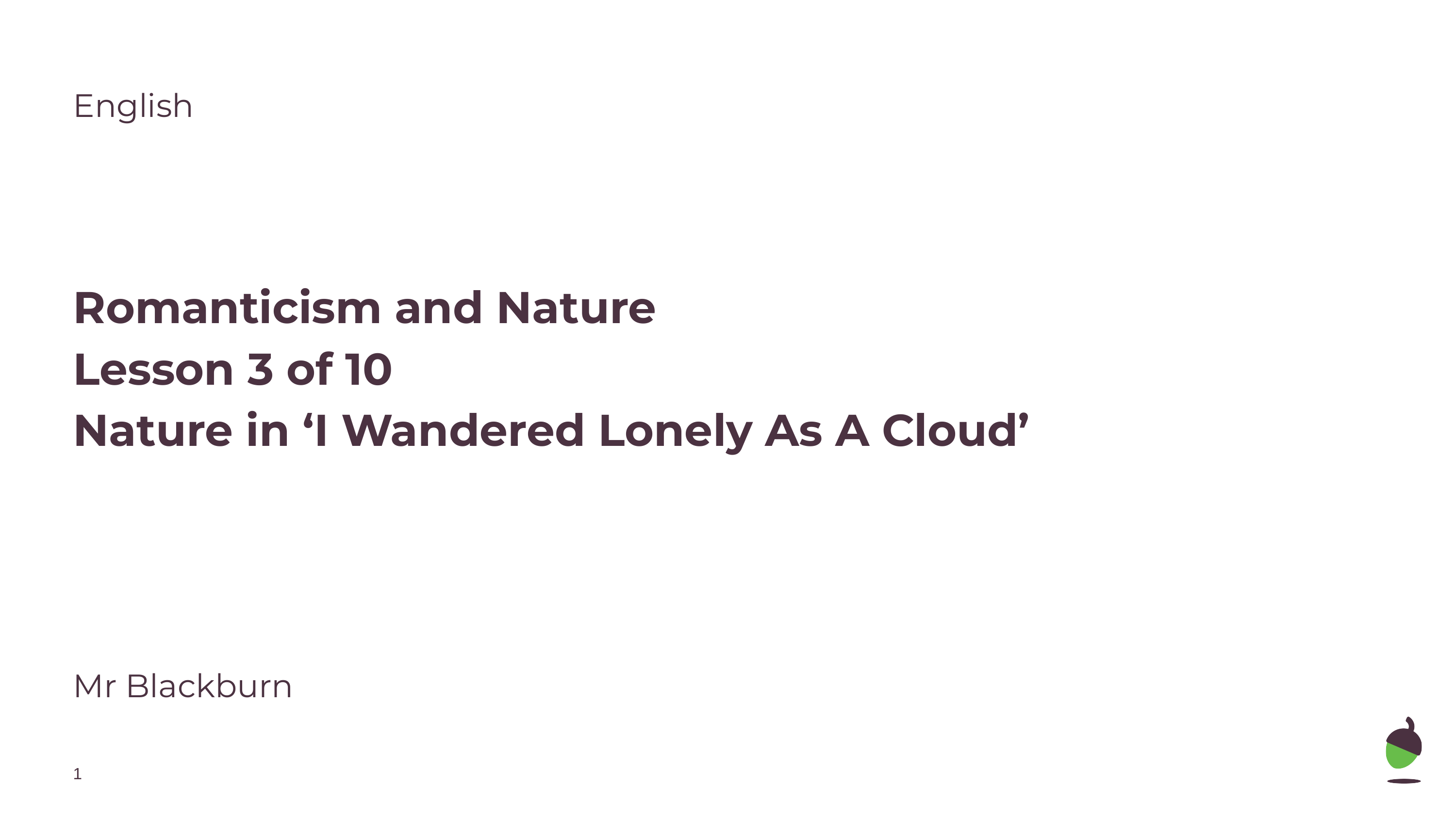

English
# Romanticism and Nature
Lesson 3 of 10
Nature in ‘I Wandered Lonely As A Cloud’
Mr Blackburn
1